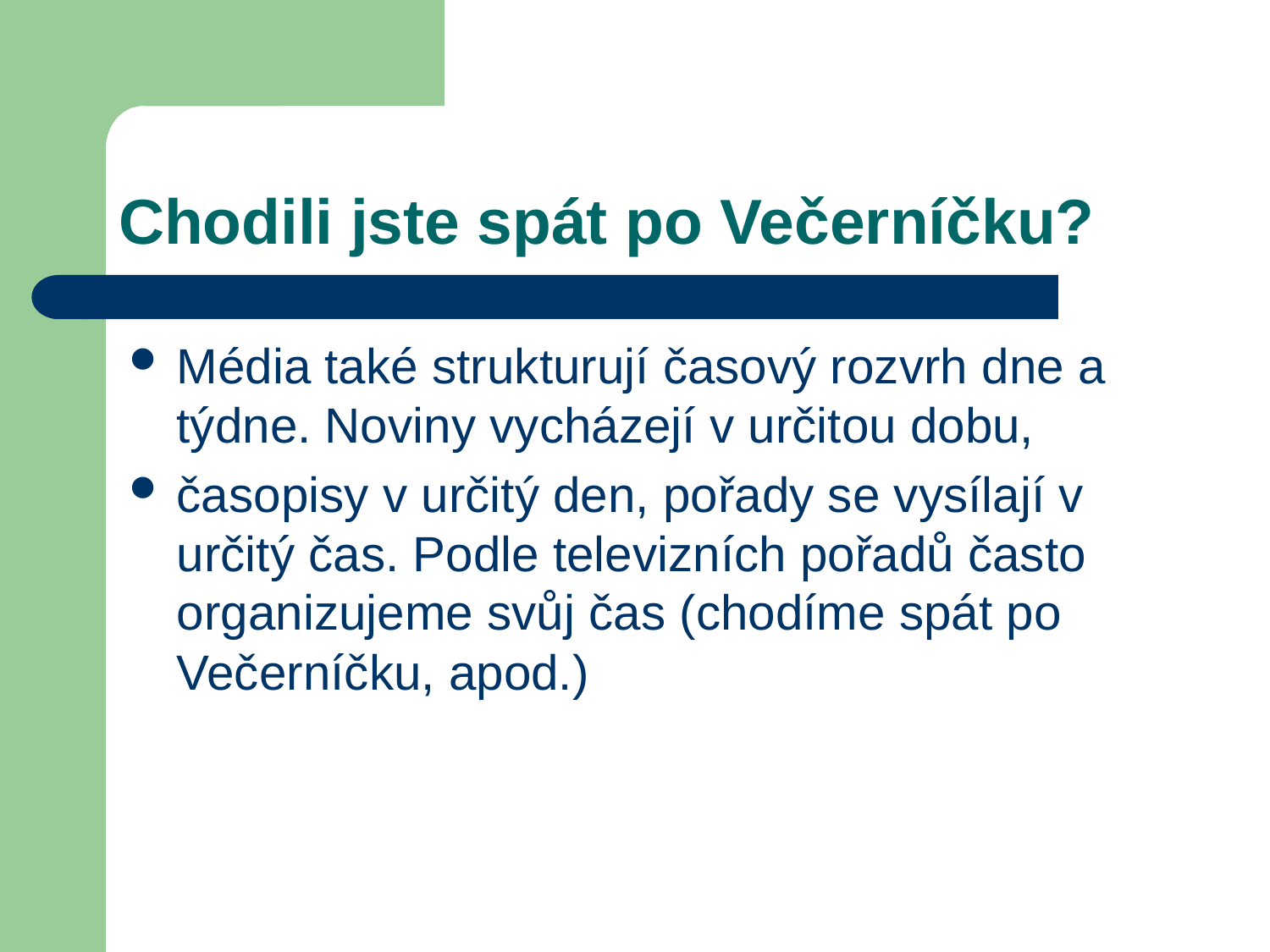

# Chodili jste spát po Večerníčku?
Média také strukturují časový rozvrh dne a týdne. Noviny vycházejí v určitou dobu,
časopisy v určitý den, pořady se vysílají v určitý čas. Podle televizních pořadů často organizujeme svůj čas (chodíme spát po Večerníčku, apod.)